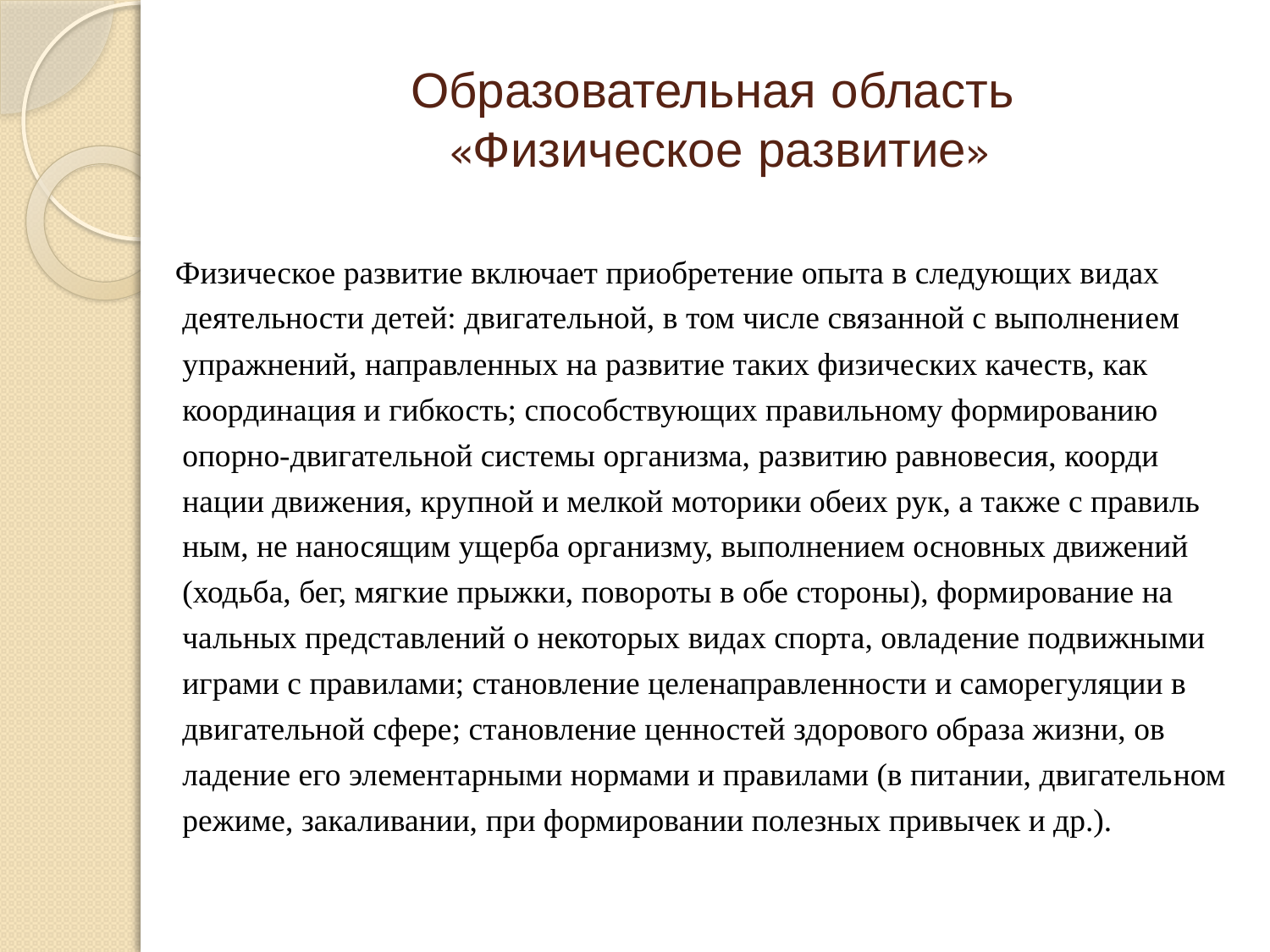

# Образовательная область «Физическое развитие»
    Физическое развитие включает приобретение опыта в следующих ви­дах деятельности детей: двигательной, в том числе связанной с выполнени­ем упражнений, направленных на развитие таких физических качеств, как координация и гибкость; способствующих правильному формированию опорно-двигательной системы организма, развитию равновесия, коорди­нации движения, крупной и мелкой моторики обеих рук, а также с правиль­ным, не наносящим ущерба организму, выполнением основных движений (ходьба, бег, мягкие прыжки, повороты в обе стороны), формирование на­чальных представлений о некоторых видах спорта, овладение подвижными играми с правилами; становление целенаправленности и саморегуляции в двигательной сфере; становление ценностей здорового образа жизни, ов­ладение его элементарными нормами и правилами (в питании, двигатель­ном режиме, закаливании, при формировании полезных привычек и др.).